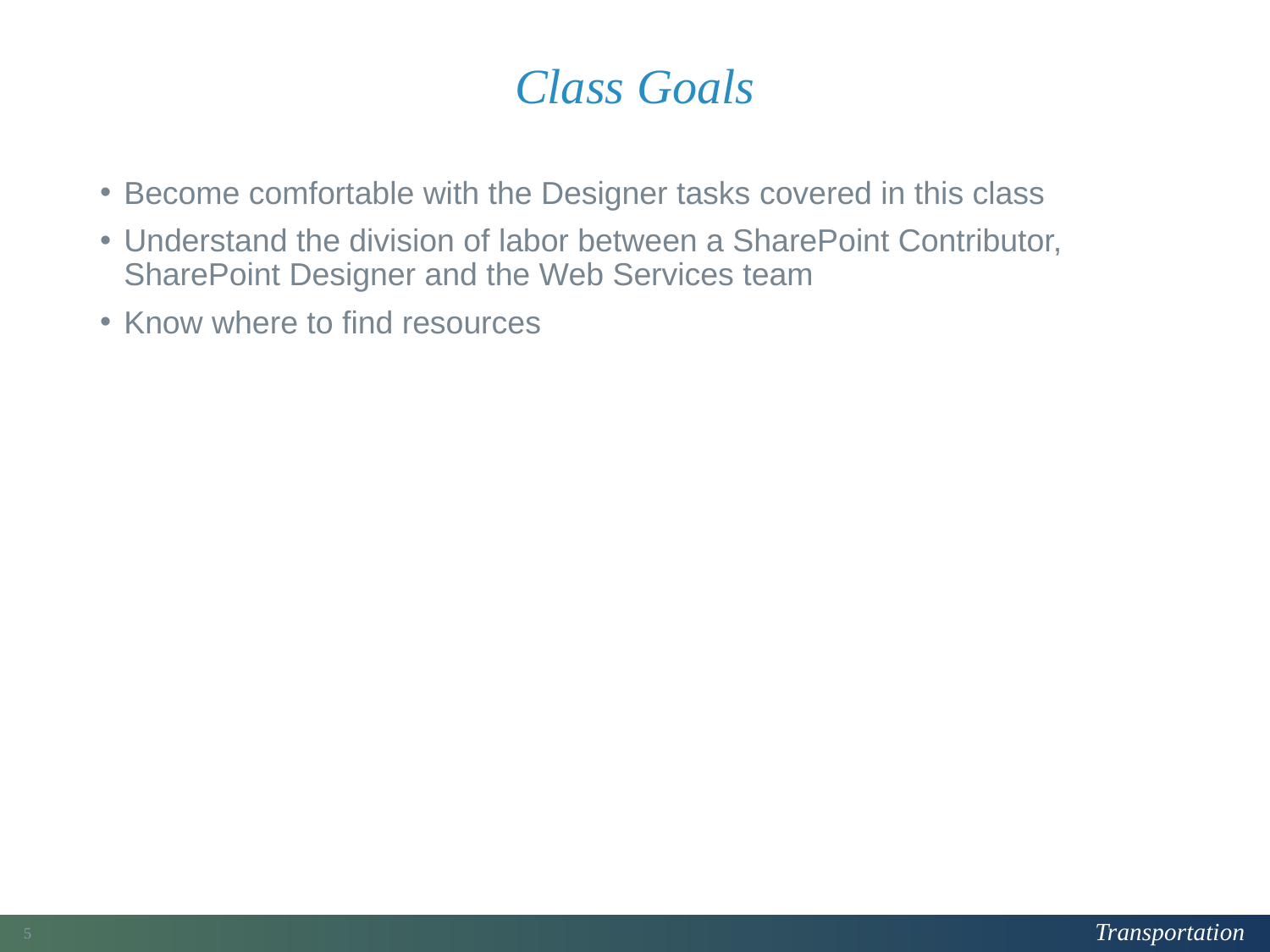

# Class Goals
Become comfortable with the Designer tasks covered in this class
Understand the division of labor between a SharePoint Contributor, SharePoint Designer and the Web Services team
Know where to find resources
5